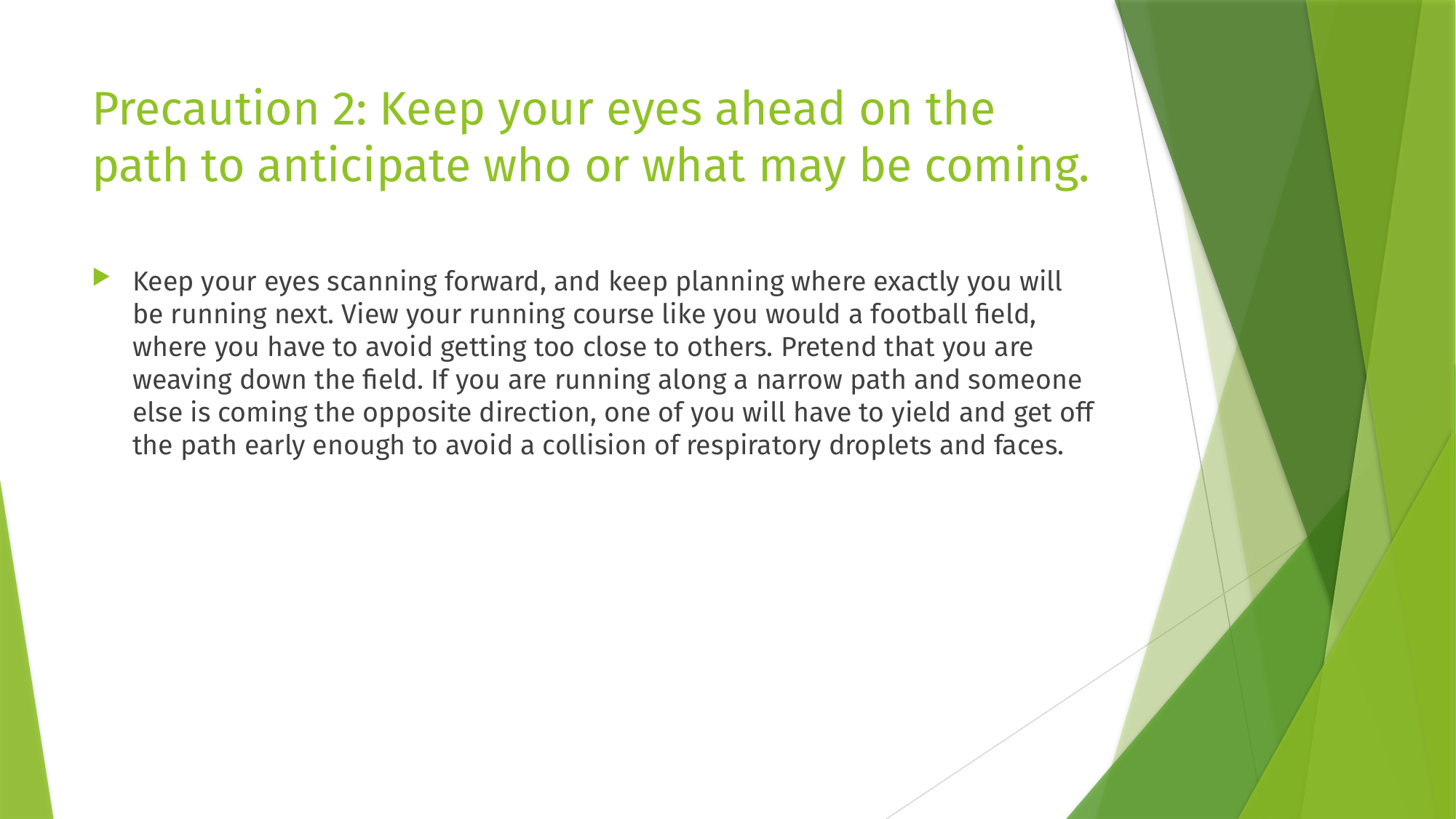

# Precaution 2: Keep your eyes ahead on the path to anticipate who or what may be coming.
Keep your eyes scanning forward, and keep planning where exactly you will be running next. View your running course like you would a football field, where you have to avoid getting too close to others. Pretend that you are weaving down the field. If you are running along a narrow path and someone else is coming the opposite direction, one of you will have to yield and get off the path early enough to avoid a collision of respiratory droplets and faces.